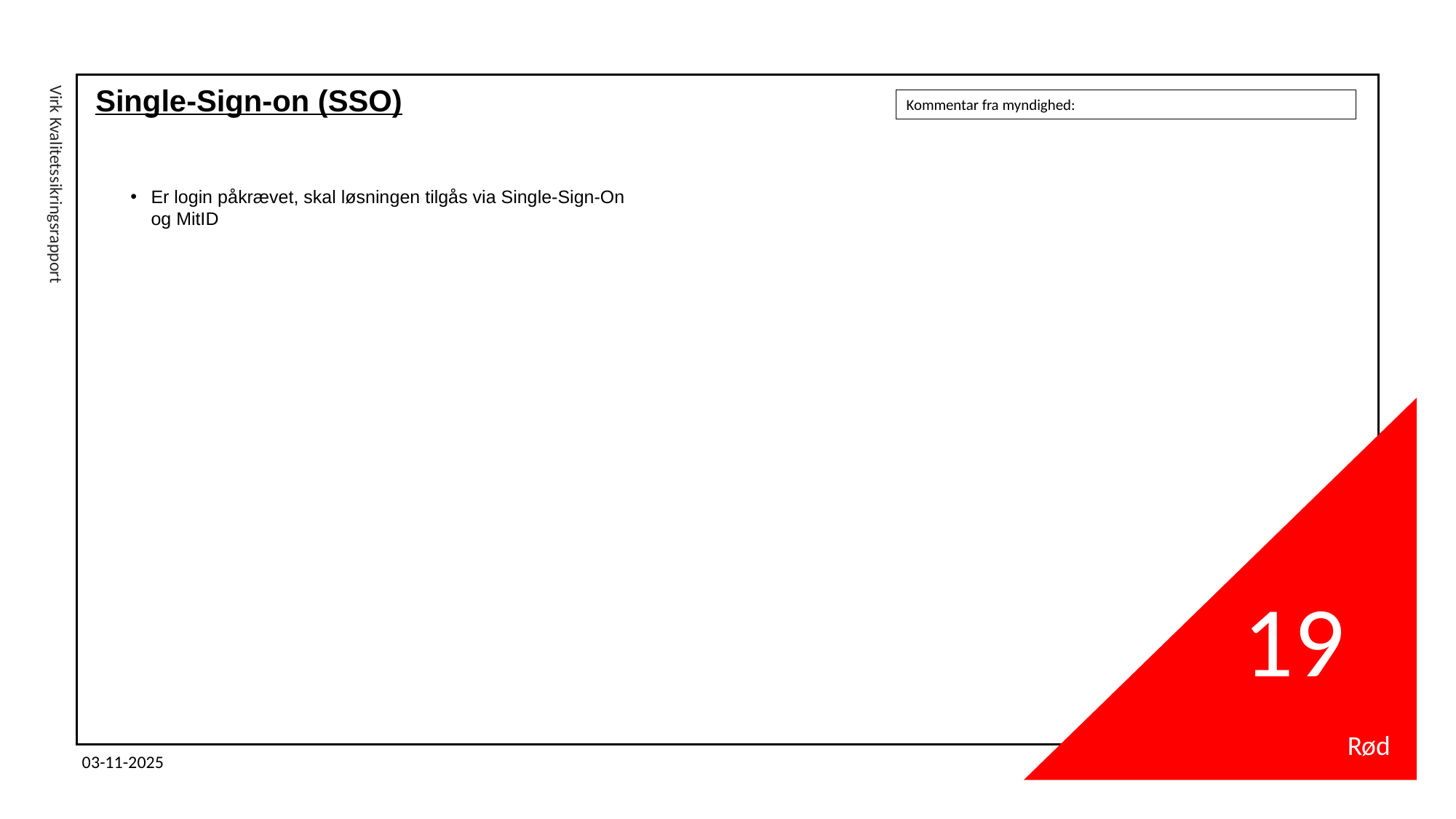

# Single-Sign-on (SSO)

Kommentar fra myndighed:
Er login påkrævet, skal løsningen tilgås via Single-Sign-On og MitID
Virk Kvalitetssikringsrapport

19
Rød
03-11-2025